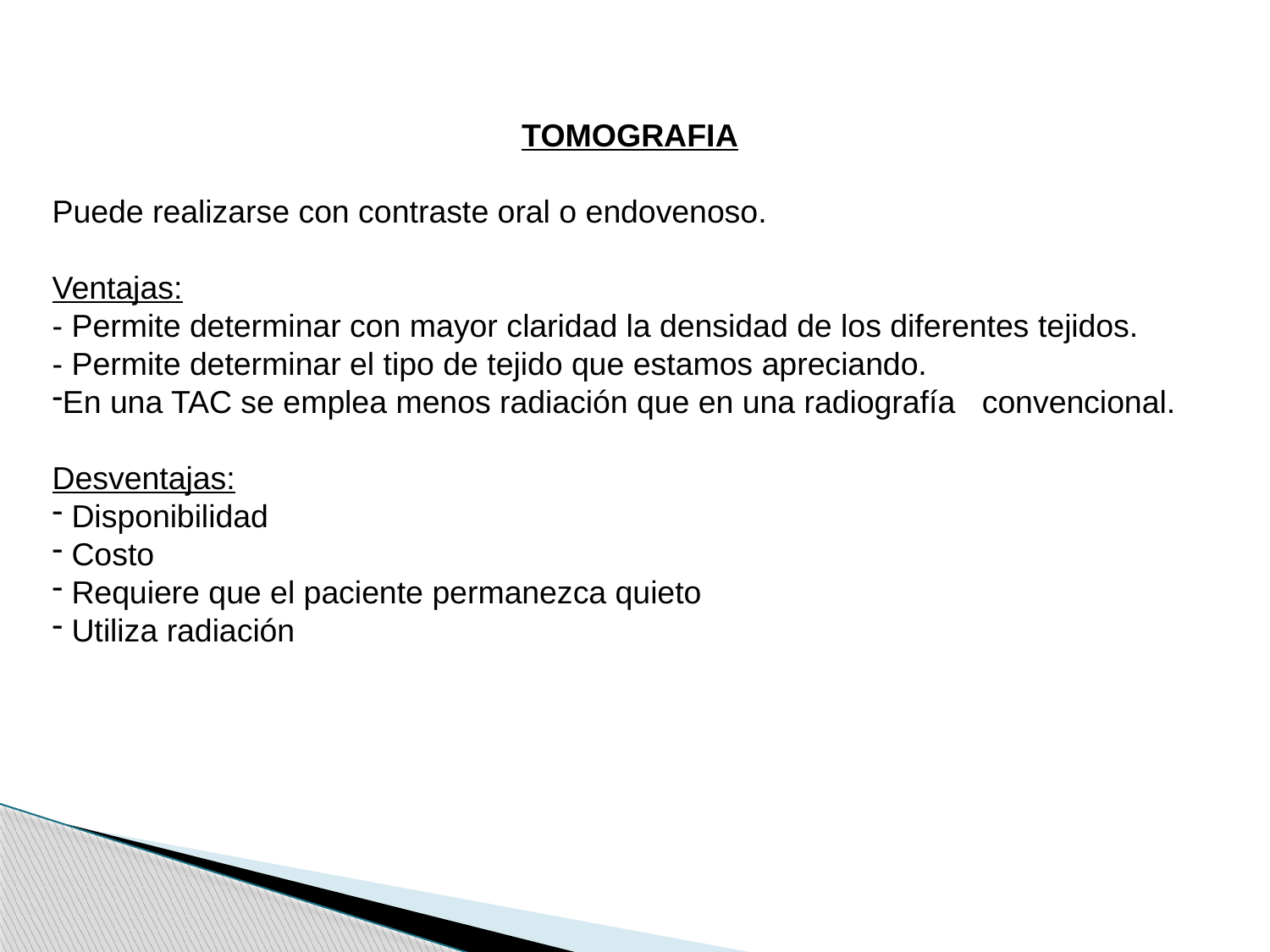

TOMOGRAFIA
 
Puede realizarse con contraste oral o endovenoso.

Ventajas:
- Permite determinar con mayor claridad la densidad de los diferentes tejidos.
- Permite determinar el tipo de tejido que estamos apreciando.
En una TAC se emplea menos radiación que en una radiografía   convencional.

Desventajas:
 Disponibilidad
 Costo
 Requiere que el paciente permanezca quieto
 Utiliza radiación